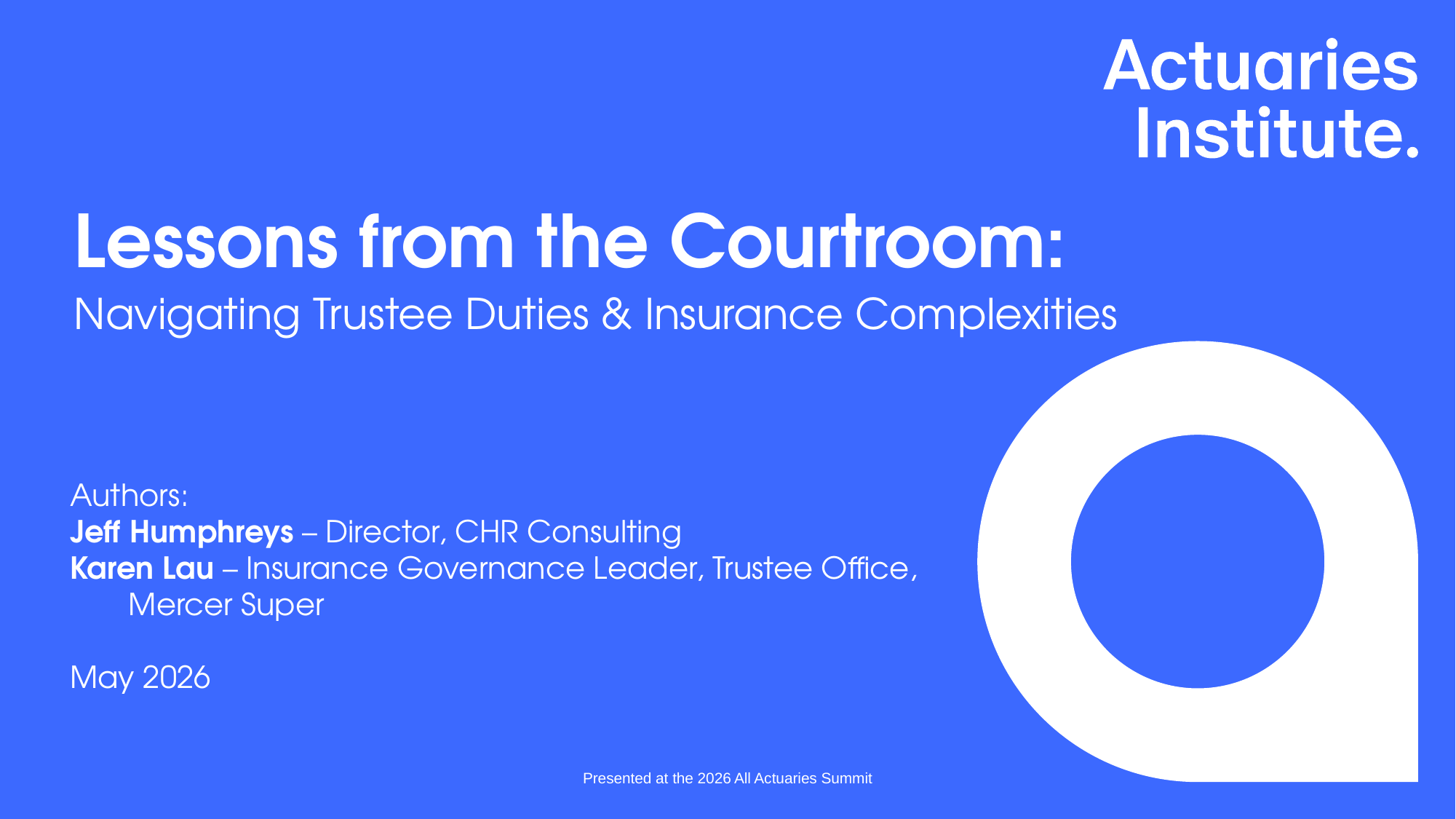

Lessons from the Courtroom:
Navigating Trustee Duties & Insurance Complexities
Authors:
Jeff Humphreys – Director, CHR Consulting
Karen Lau – Insurance Governance Leader, Trustee Office,  	        Mercer Super

May 2026